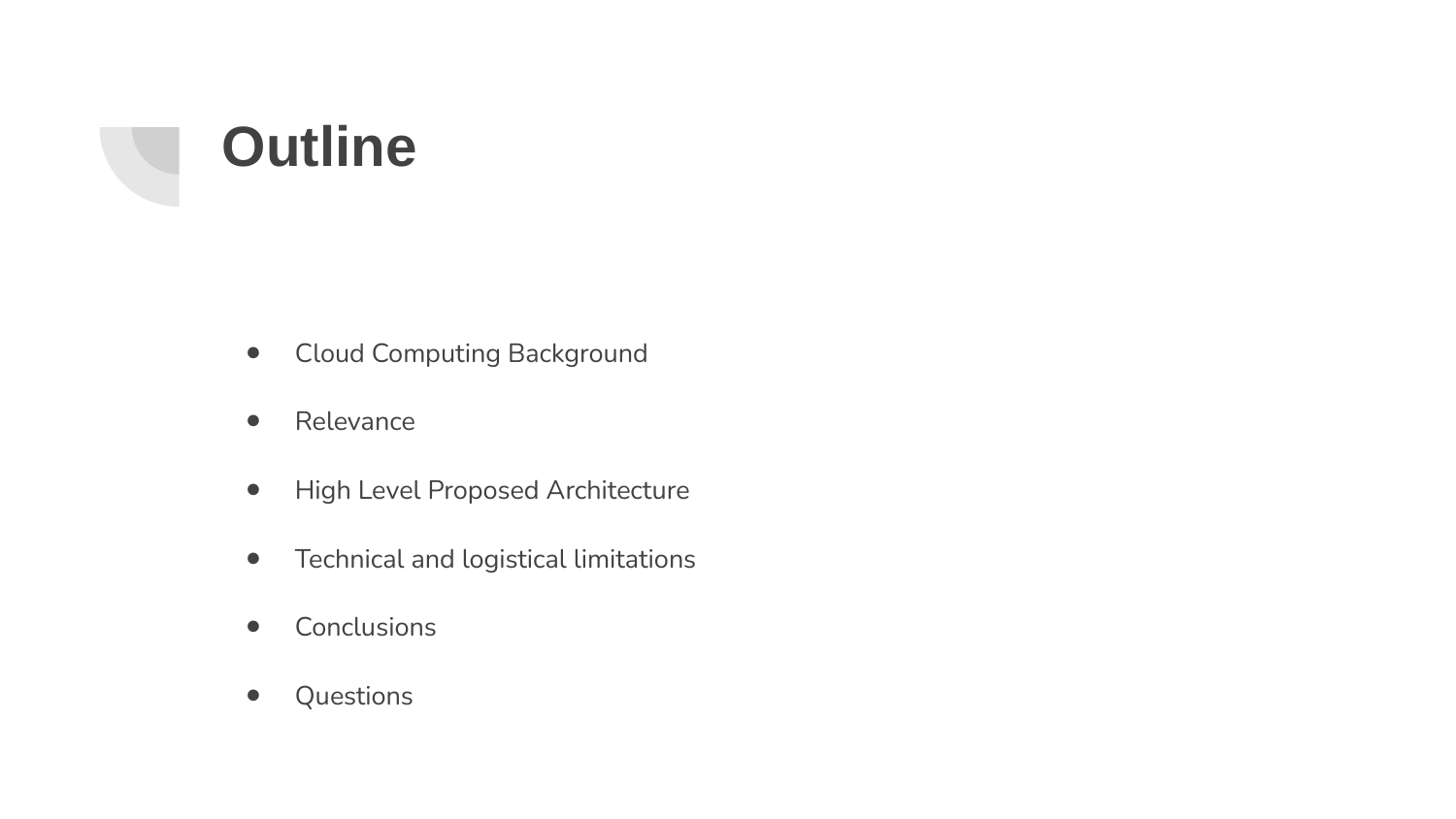

# Outline
Cloud Computing Background
Relevance
High Level Proposed Architecture
Technical and logistical limitations
Conclusions
Questions